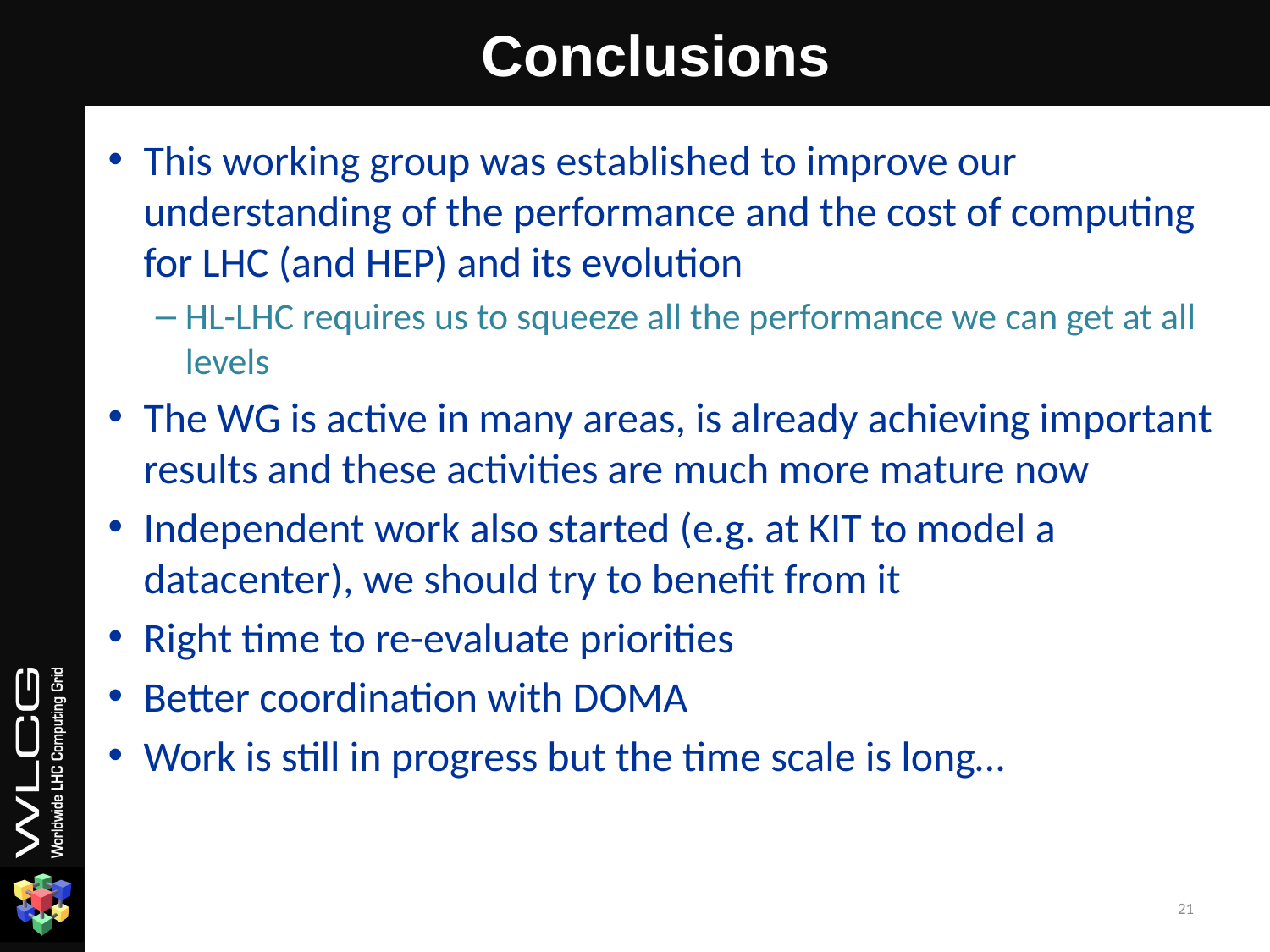

# Conclusions
This working group was established to improve our understanding of the performance and the cost of computing for LHC (and HEP) and its evolution
HL-LHC requires us to squeeze all the performance we can get at all levels
The WG is active in many areas, is already achieving important results and these activities are much more mature now
Independent work also started (e.g. at KIT to model a datacenter), we should try to benefit from it
Right time to re-evaluate priorities
Better coordination with DOMA
Work is still in progress but the time scale is long…
21